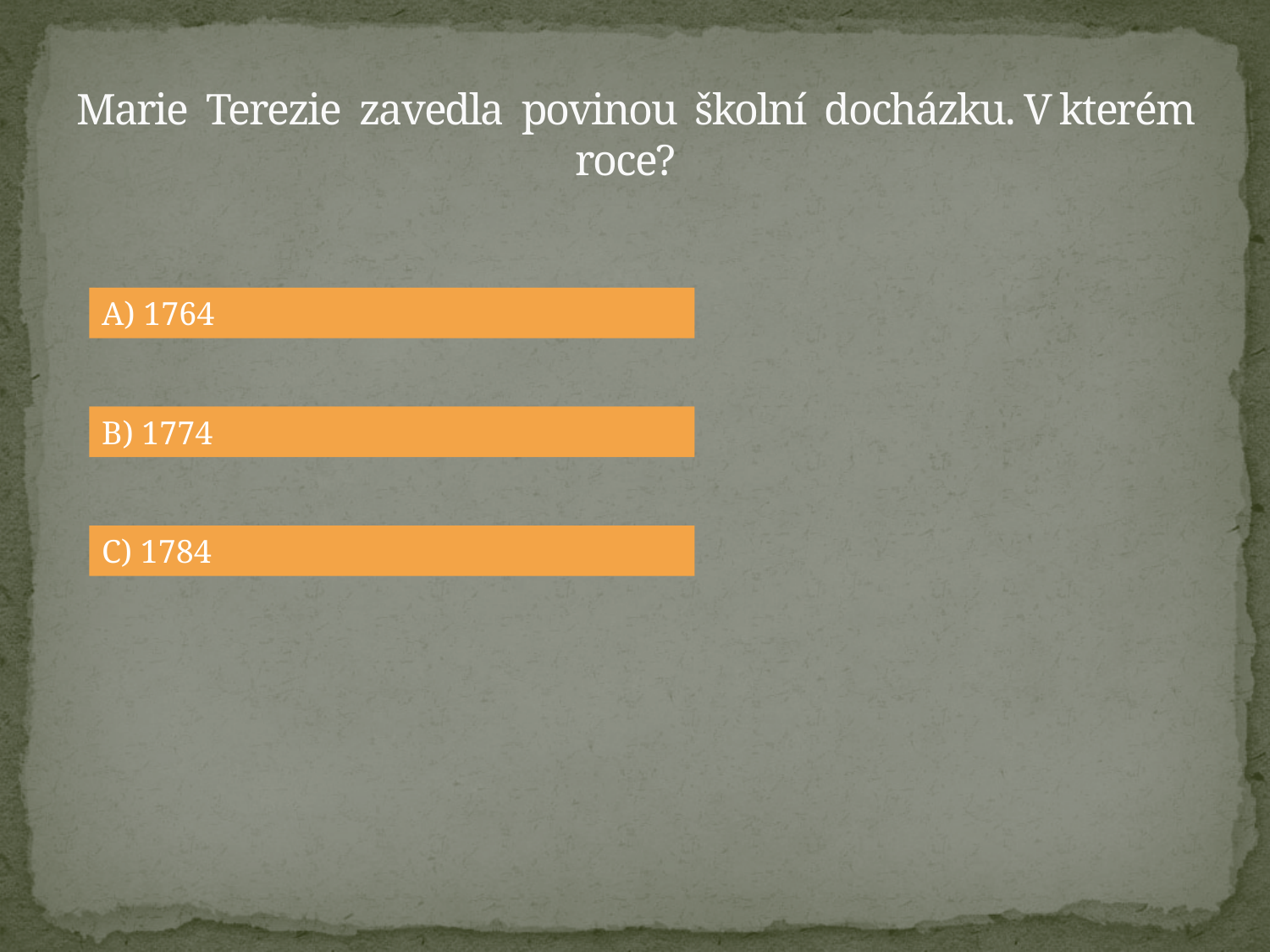

# Marie  Terezie  zavedla  povinou  školní  docházku. V kterém roce?
A) 1764
B) 1774
C) 1784